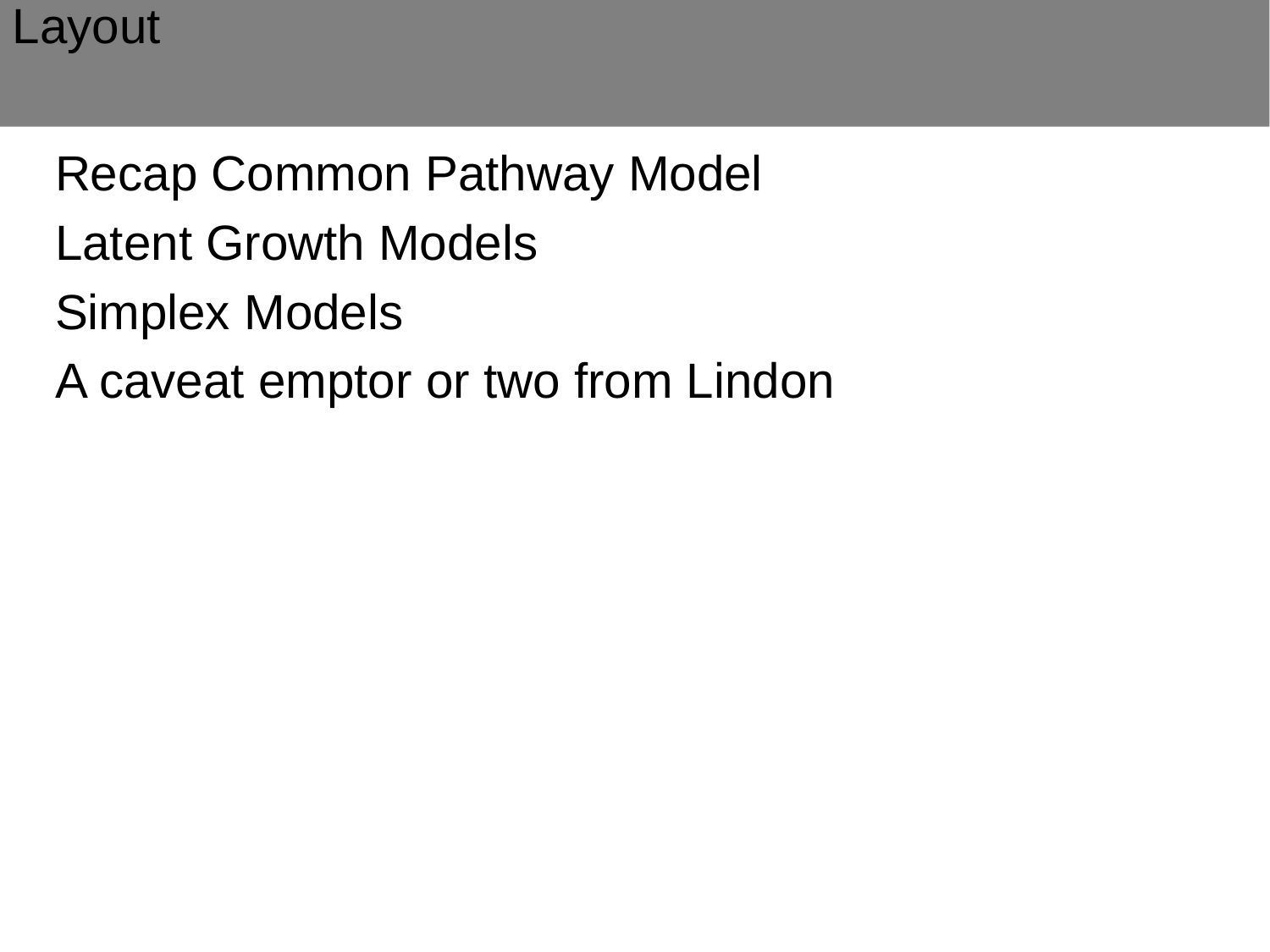

Layout
Recap Common Pathway Model
Latent Growth Models
Simplex Models
A caveat emptor or two from Lindon